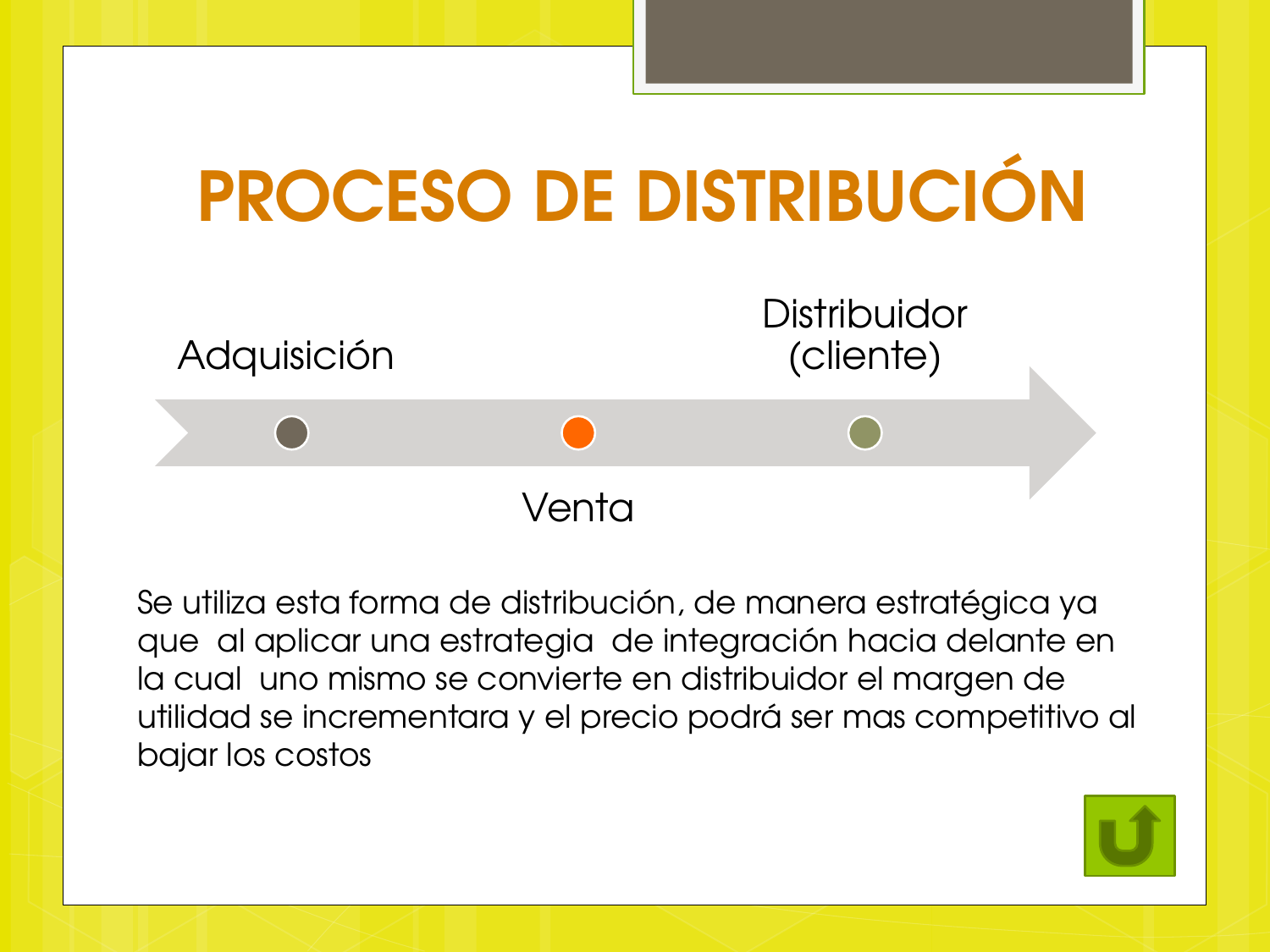

# PROCESO DE DISTRIBUCIÓN
Adquisición
Venta
Distribuidor (cliente)
Se utiliza esta forma de distribución, de manera estratégica ya que  al aplicar una estrategia  de integración hacia delante en la cual  uno mismo se convierte en distribuidor el margen de utilidad se incrementara y el precio podrá ser mas competitivo al bajar los costos